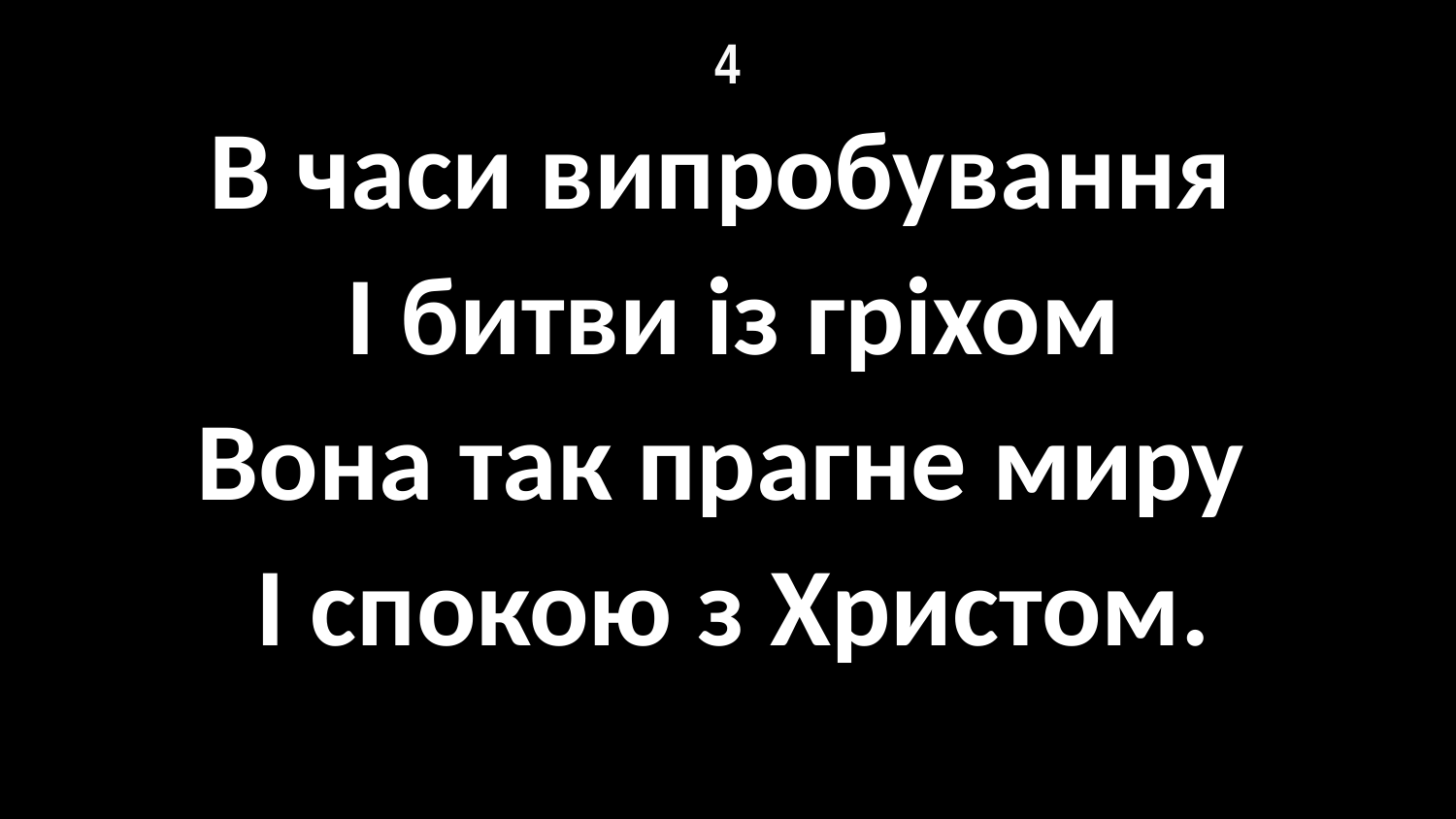

# 4
В часи випробування
І битви із гріхом
Вона так прагне миру
І спокою з Христом.